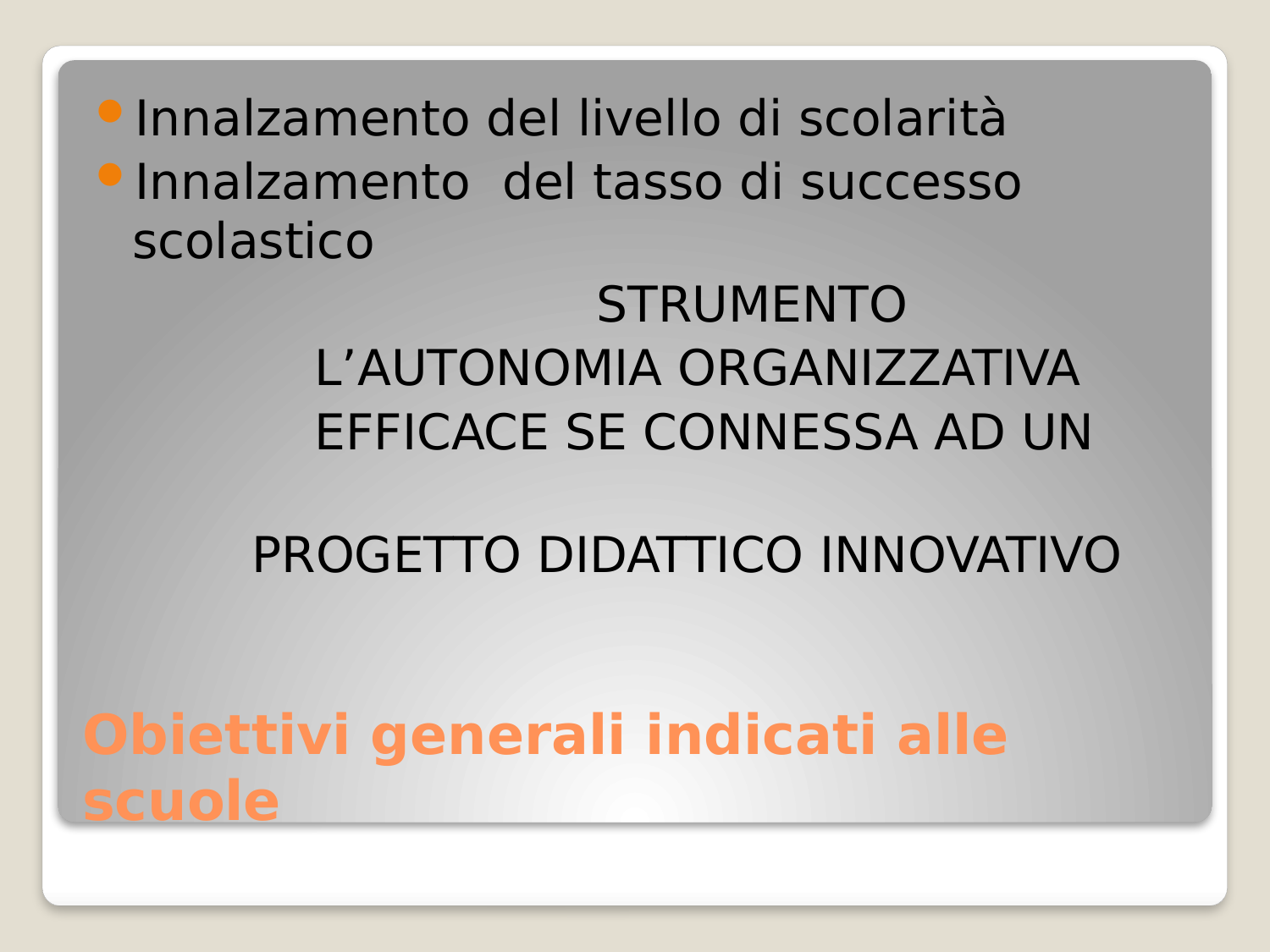

Innalzamento del livello di scolarità
Innalzamento  del tasso di successo scolastico
                                STRUMENTO
              L’AUTONOMIA ORGANIZZATIVA
              EFFICACE SE CONNESSA AD UN
          PROGETTO DIDATTICO INNOVATIVO

# Obiettivi generali indicati alle scuole